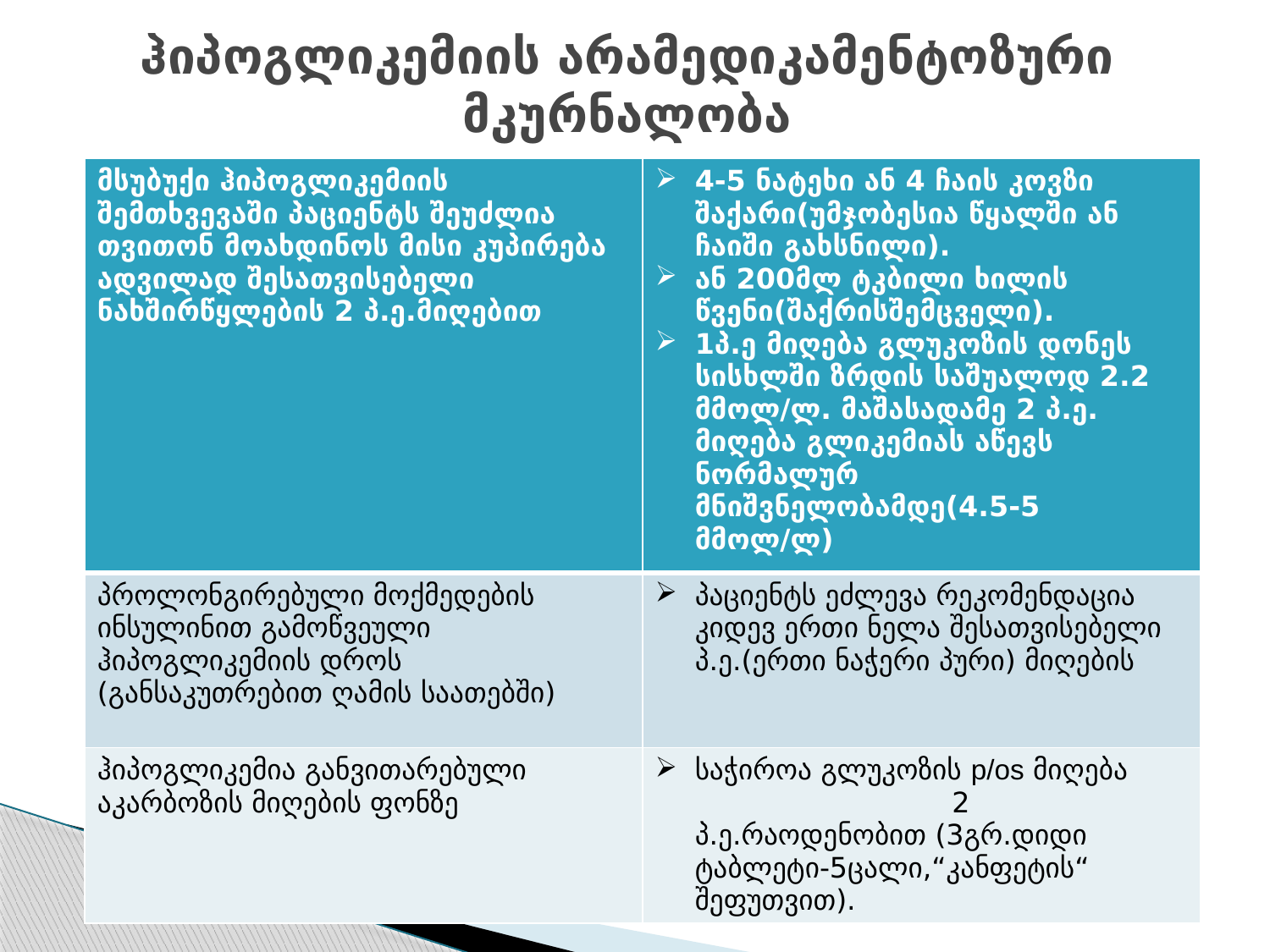

# ჰიპოგლიკემიის არამედიკამენტოზური მკურნალობა
| მსუბუქი ჰიპოგლიკემიის შემთხვევაში პაციენტს შეუძლია თვითონ მოახდინოს მისი კუპირება ადვილად შესათვისებელი ნახშირწყლების 2 პ.ე.მიღებით | 4-5 ნატეხი ან 4 ჩაის კოვზი შაქარი(უმჯობესია წყალში ან ჩაიში გახსნილი). ან 200მლ ტკბილი ხილის წვენი(შაქრისშემცველი). 1პ.ე მიღება გლუკოზის დონეს სისხლში ზრდის საშუალოდ 2.2 მმოლ/ლ. მაშასადამე 2 პ.ე. მიღება გლიკემიას აწევს ნორმალურ მნიშვნელობამდე(4.5-5 მმოლ/ლ) |
| --- | --- |
| პროლონგირებული მოქმედების ინსულინით გამოწვეული ჰიპოგლიკემიის დროს (განსაკუთრებით ღამის საათებში) | პაციენტს ეძლევა რეკომენდაცია კიდევ ერთი ნელა შესათვისებელი პ.ე.(ერთი ნაჭერი პური) მიღების |
| ჰიპოგლიკემია განვითარებული აკარბოზის მიღების ფონზე | საჭიროა გლუკოზის p/os მიღება 2 პ.ე.რაოდენობით (3გრ.დიდი ტაბლეტი-5ცალი,“კანფეტის“ შეფუთვით). |